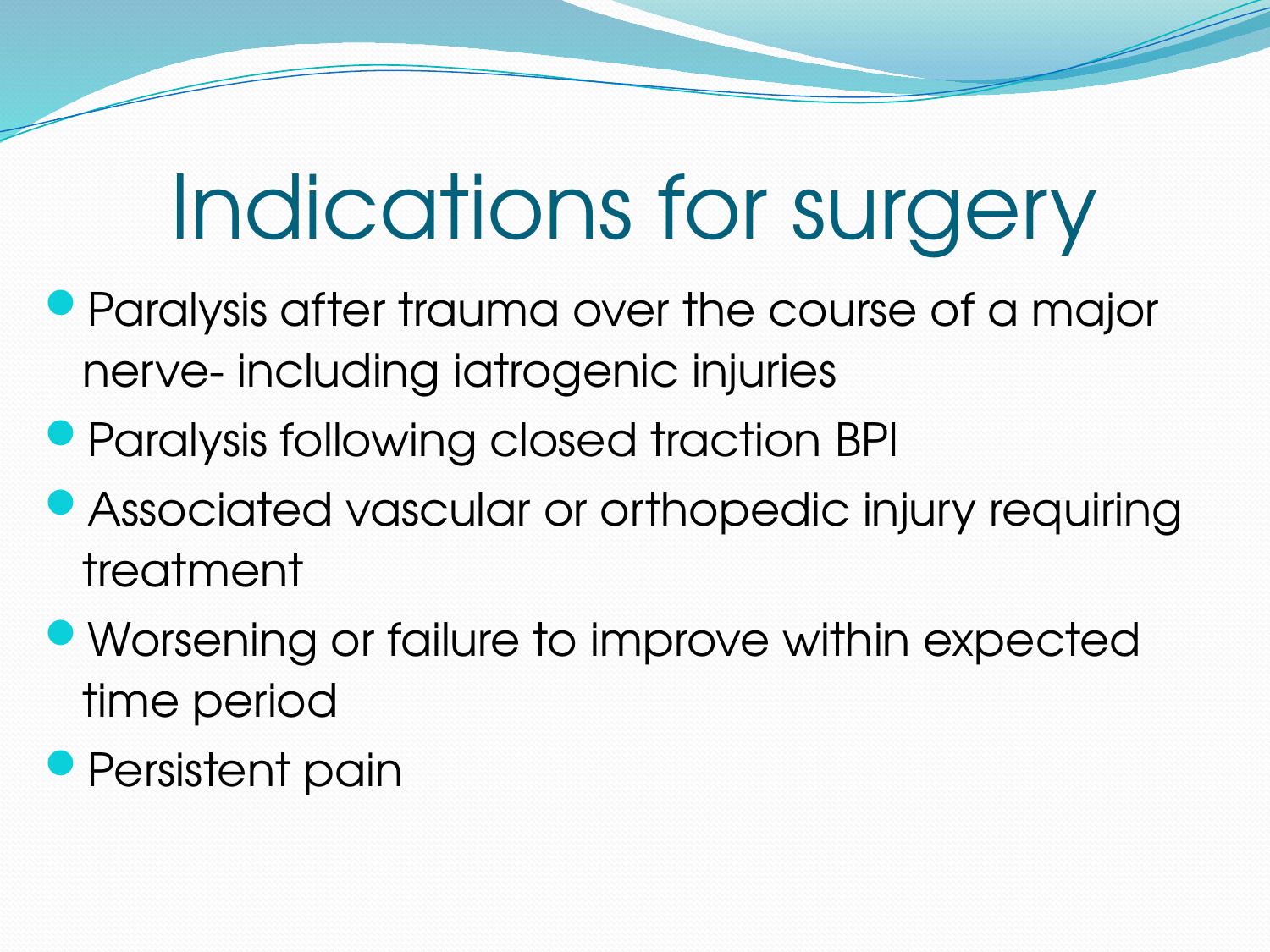

# Indications for surgery
Paralysis after trauma over the course of a major nerve- including iatrogenic injuries
Paralysis following closed traction BPI
Associated vascular or orthopedic injury requiring treatment
Worsening or failure to improve within expected time period
Persistent pain